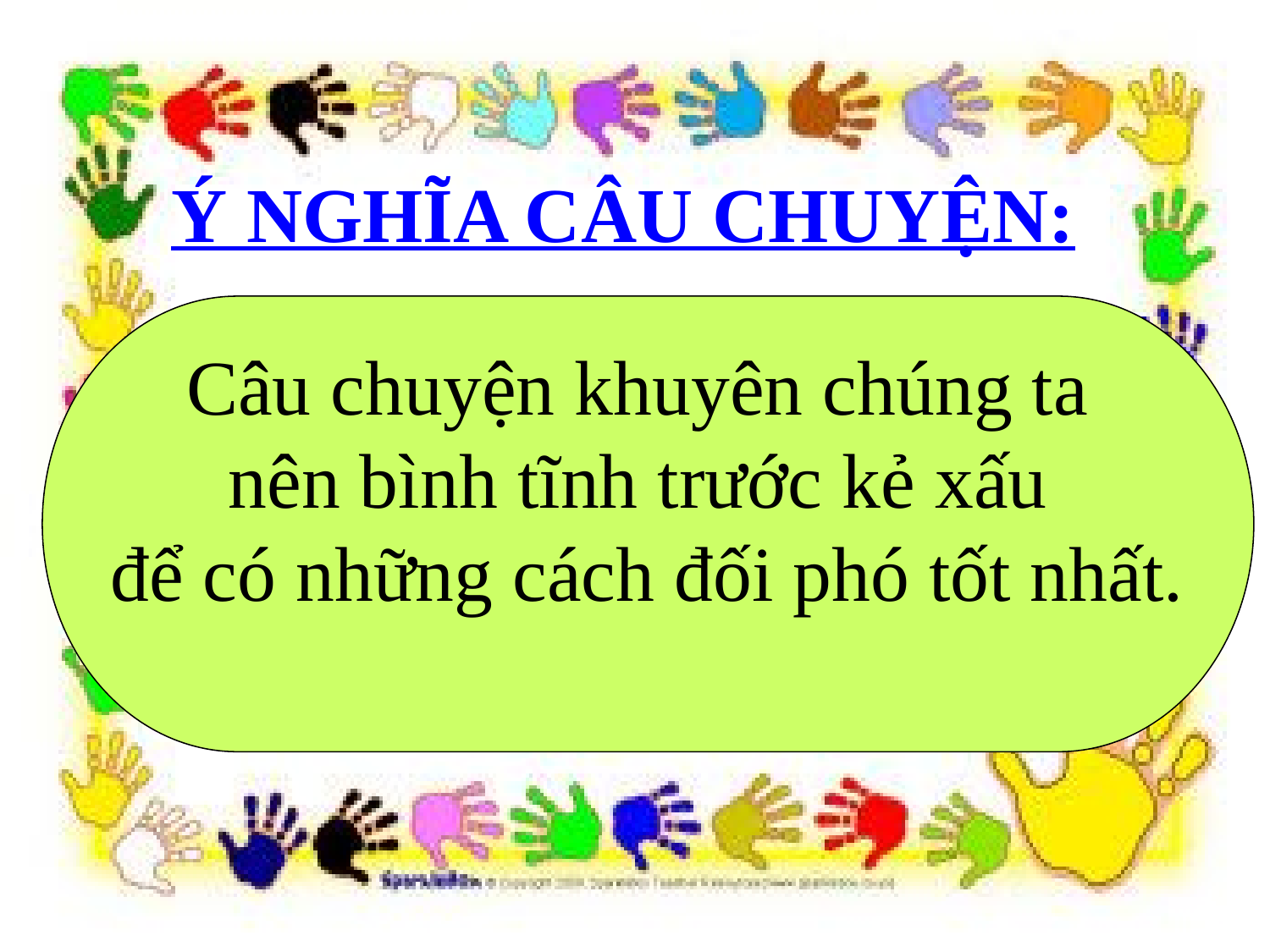

Ý NGHĨA CÂU CHUYỆN:
Câu chuyện khuyên chúng ta
nên bình tĩnh trước kẻ xấu
để có những cách đối phó tốt nhất.